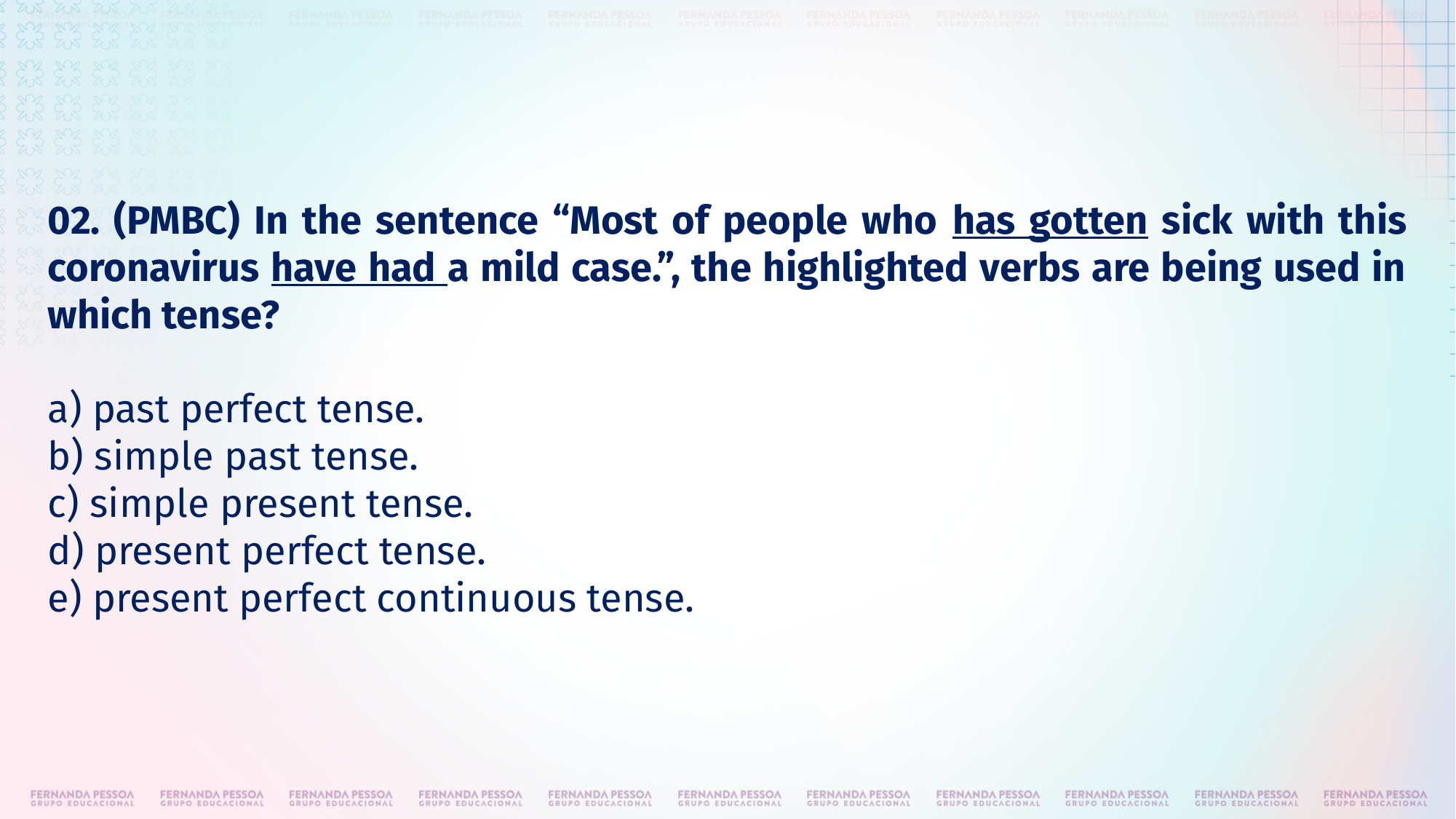

02. (PMBC) In the sentence “Most of people who has gotten sick with this coronavirus have had a mild case.”, the highlighted verbs are being used in which tense?

a) past perfect tense.
b) simple past tense.
c) simple present tense.
d) present perfect tense.
e) present perfect continuous tense.